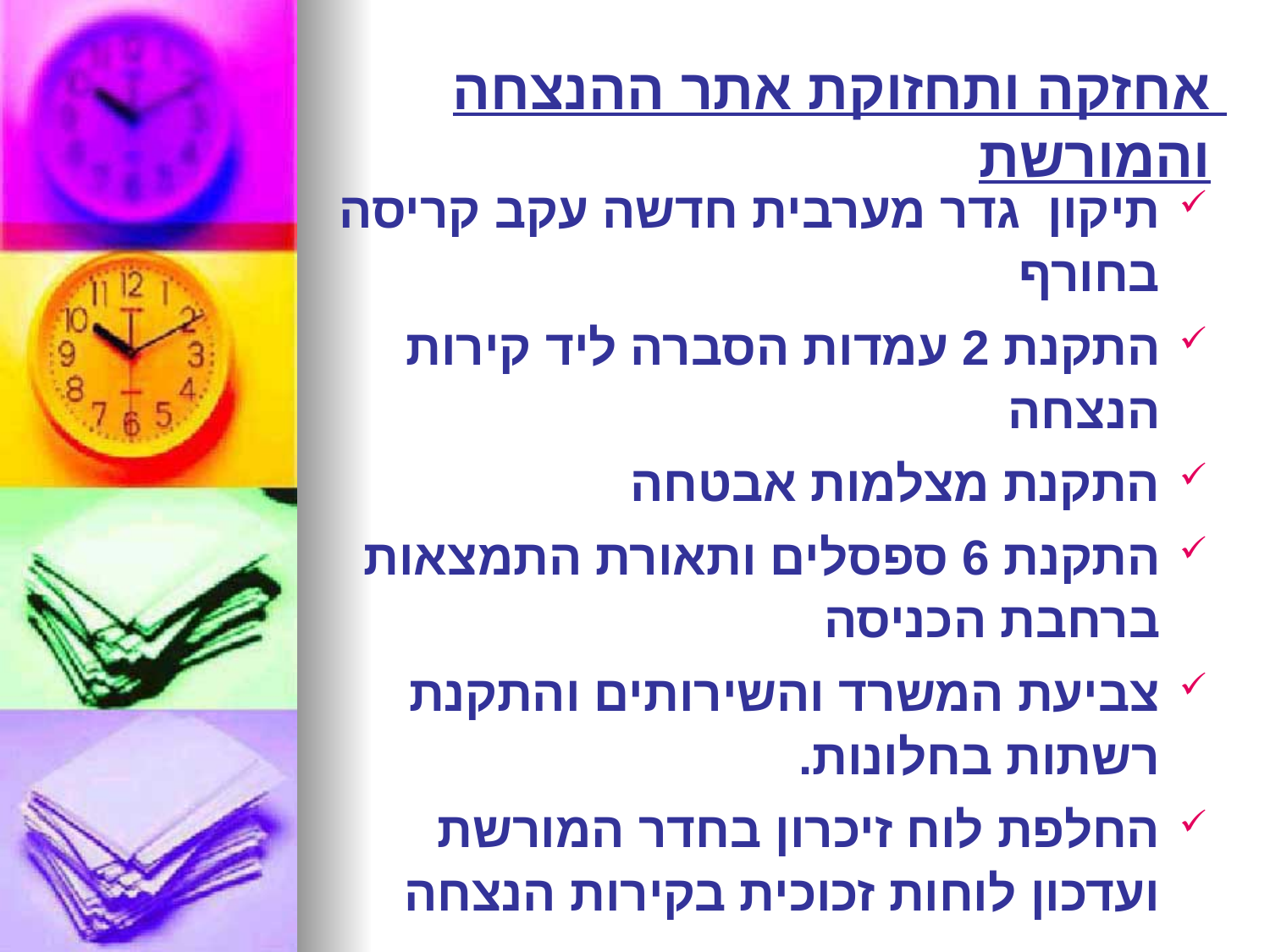

# אחזקה ותחזוקת אתר ההנצחה והמורשת
תיקון  גדר מערבית חדשה עקב קריסה בחורף
התקנת 2 עמדות הסברה ליד קירות הנצחה
התקנת מצלמות אבטחה
התקנת 6 ספסלים ותאורת התמצאות ברחבת הכניסה
צביעת המשרד והשירותים והתקנת רשתות בחלונות.
החלפת לוח זיכרון בחדר המורשת ועדכון לוחות זכוכית בקירות הנצחה